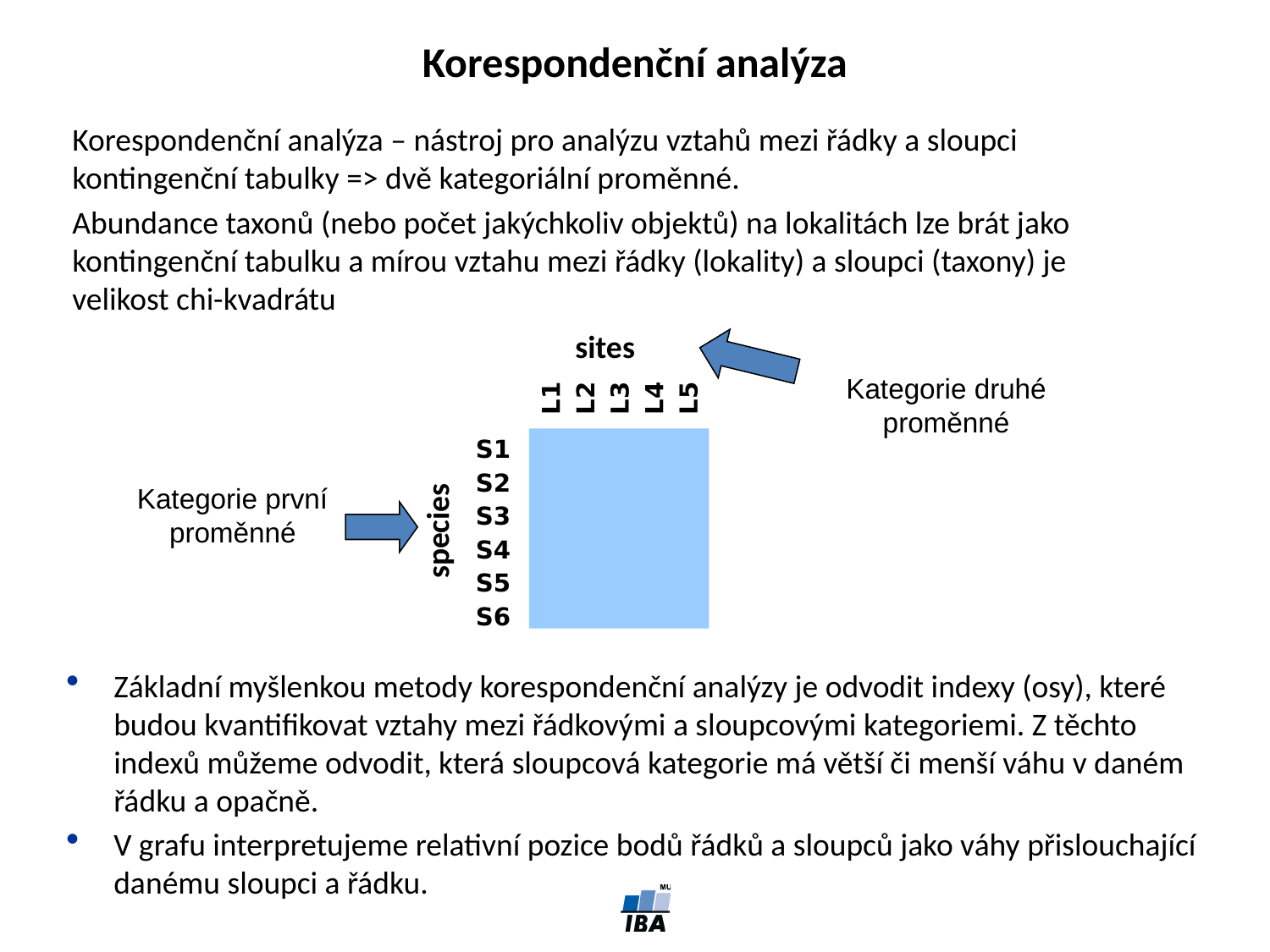

Korespondenční analýza
Korespondenční analýza – nástroj pro analýzu vztahů mezi řádky a sloupci kontingenční tabulky => dvě kategoriální proměnné.
Abundance taxonů (nebo počet jakýchkoliv objektů) na lokalitách lze brát jako kontingenční tabulku a mírou vztahu mezi řádky (lokality) a sloupci (taxony) je velikost chi-kvadrátu

sites
Kategorie druhé proměnné
L1
L2
L3
L4
L5
S1

S2
Kategorie první proměnné

S3
species
S4
S5
S6
Základní myšlenkou metody korespondenční analýzy je odvodit indexy (osy), které budou kvantifikovat vztahy mezi řádkovými a sloupcovými kategoriemi. Z těchto indexů můžeme odvodit, která sloupcová kategorie má větší či menší váhu v daném řádku a opačně.
V grafu interpretujeme relativní pozice bodů řádků a sloupců jako váhy přislouchající danému sloupci a řádku.